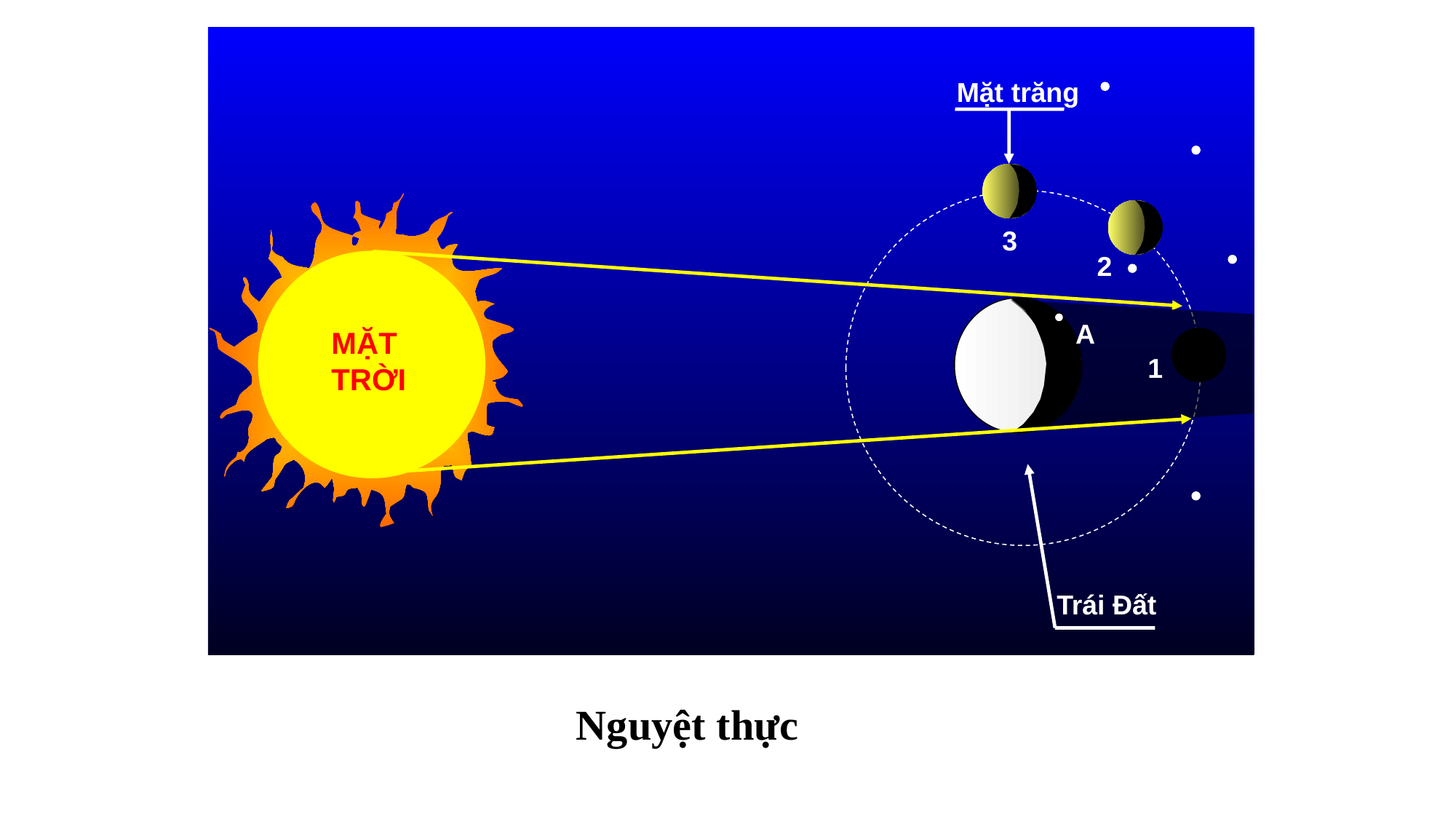

Mặt trăng

3
2

A

MẶT TRỜI

1

Trái Đất

Nguyệt thực